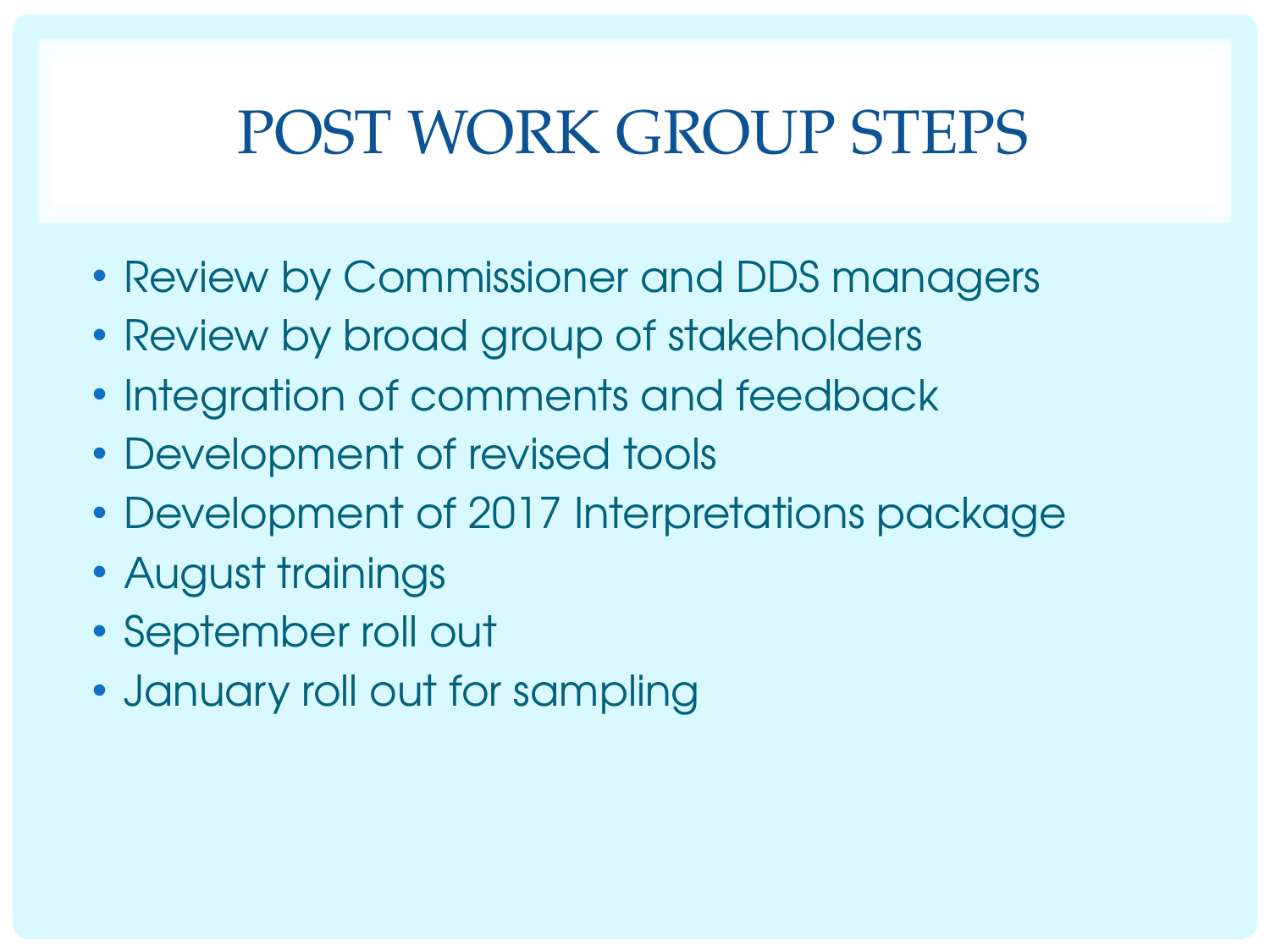

# Post work group steps
Review by Commissioner and DDS managers
Review by broad group of stakeholders
Integration of comments and feedback
Development of revised tools
Development of 2017 Interpretations package
August trainings
September roll out
January roll out for sampling